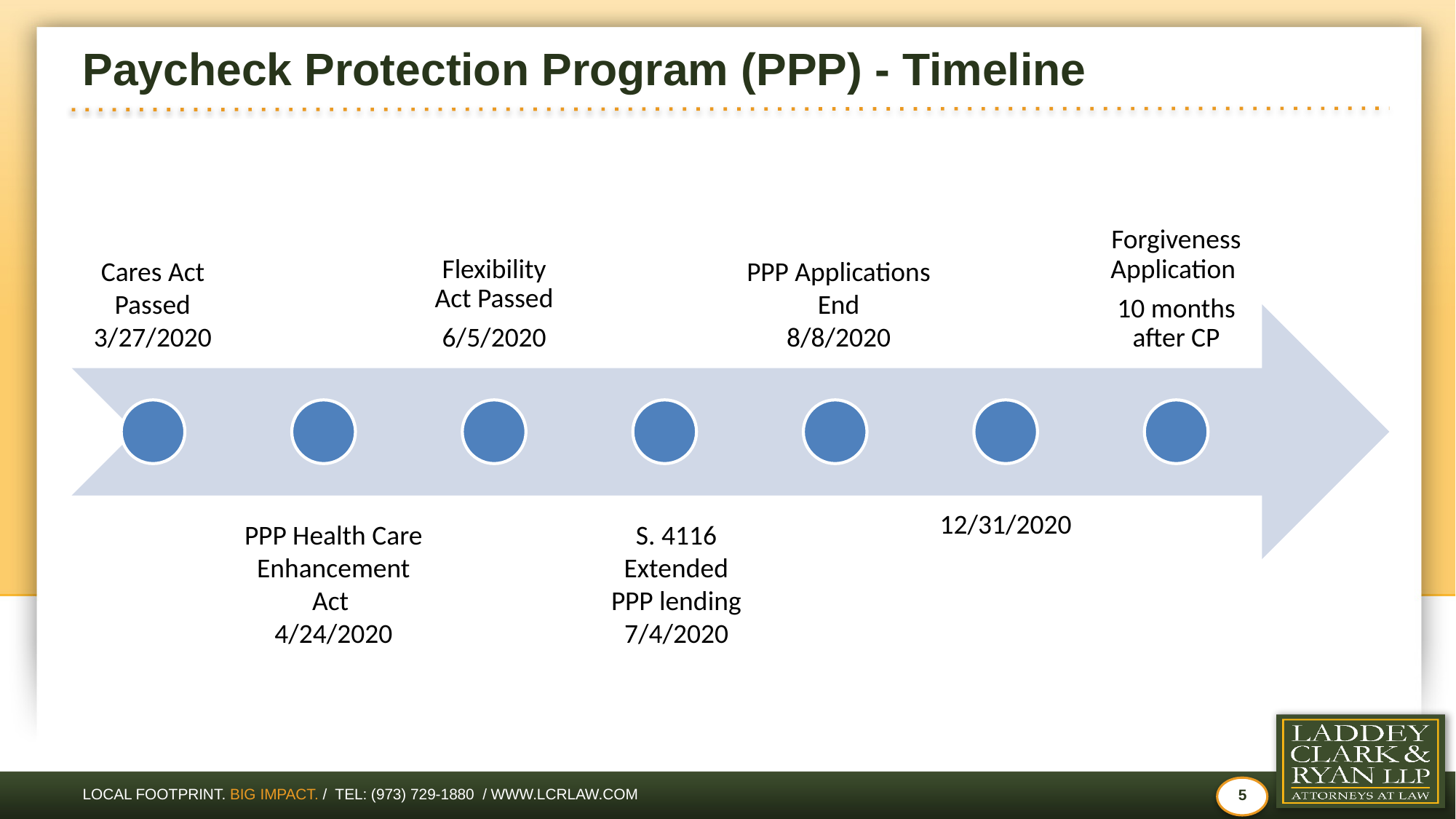

# Paycheck Protection Program (PPP) - Timeline

Flexibility Act Passed
6/5/2020

12/31/2020
Forgiveness Application
10 months after CP

Cares Act Passed
3/27/2020

PPP Applications End
8/8/2020

PPP Health Care Enhancement Act
4/24/2020
S. 4116
Extended PPP lending
7/4/2020